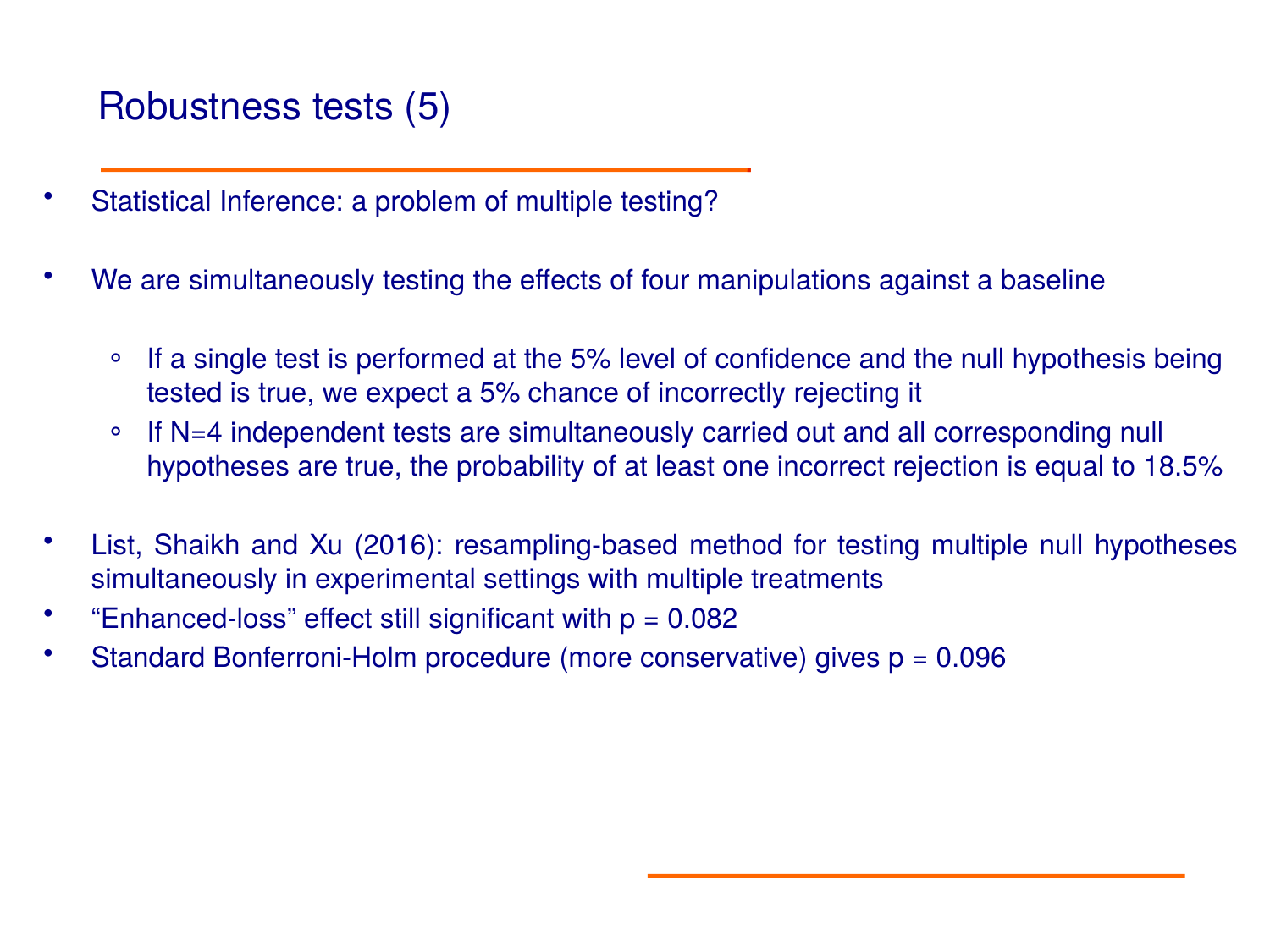

# Robustness tests (5)
Statistical Inference: a problem of multiple testing?

We are simultaneously testing the effects of four manipulations against a baseline

If a single test is performed at the 5% level of confidence and the null hypothesis being tested is true, we expect a 5% chance of incorrectly rejecting it
If N=4 independent tests are simultaneously carried out and all corresponding null hypotheses are true, the probability of at least one incorrect rejection is equal to 18.5%

List, Shaikh and Xu (2016): resampling-based method for testing multiple null hypotheses simultaneously in experimental settings with multiple treatments
“Enhanced-loss” effect still significant with p = 0.082
Standard Bonferroni-Holm procedure (more conservative) gives p = 0.096